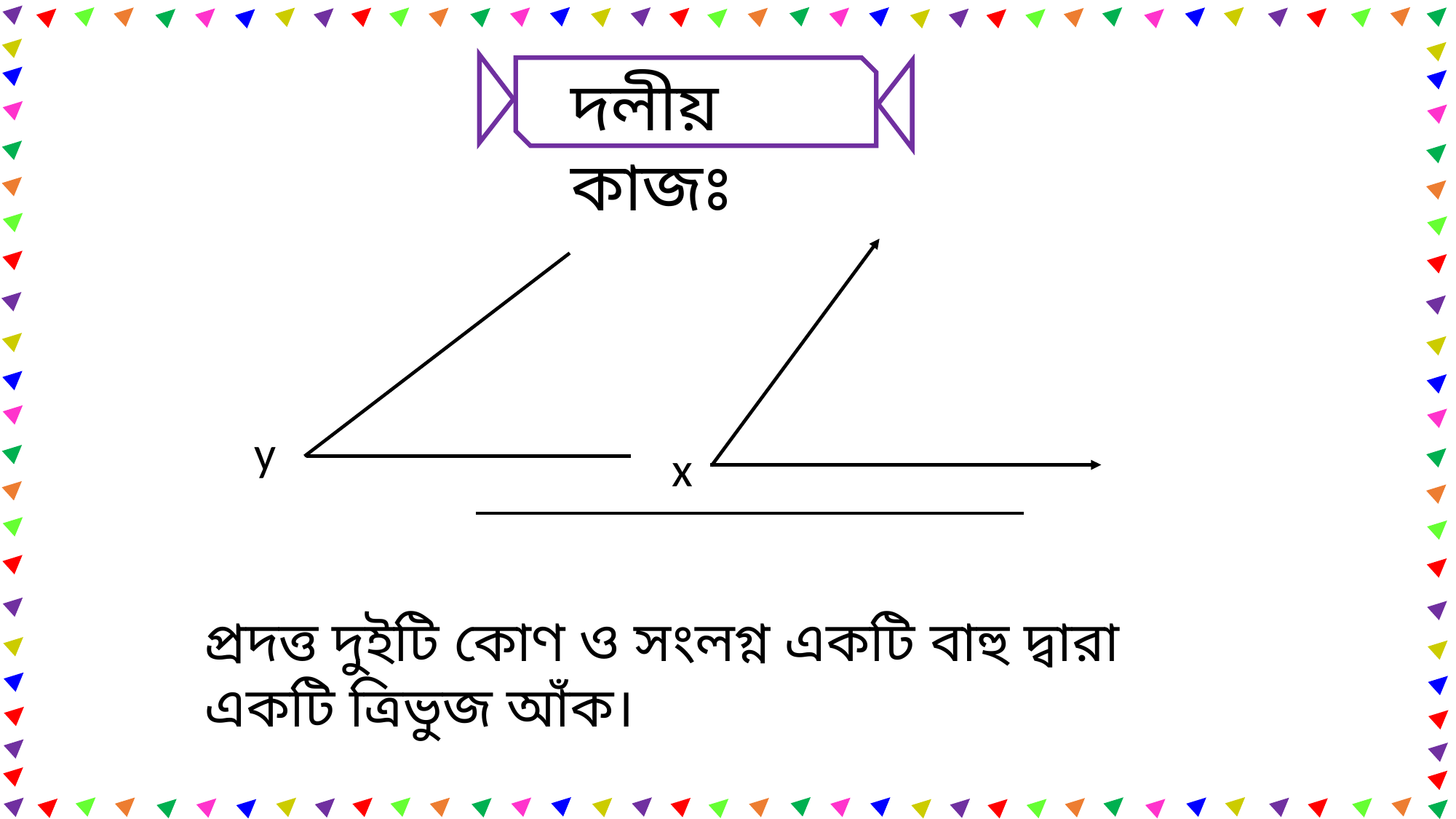

দলীয় কাজঃ

x

y

প্রদত্ত দুইটি কোণ ও সংলগ্ন একটি বাহু দ্বারা একটি ত্রিভুজ আঁক।